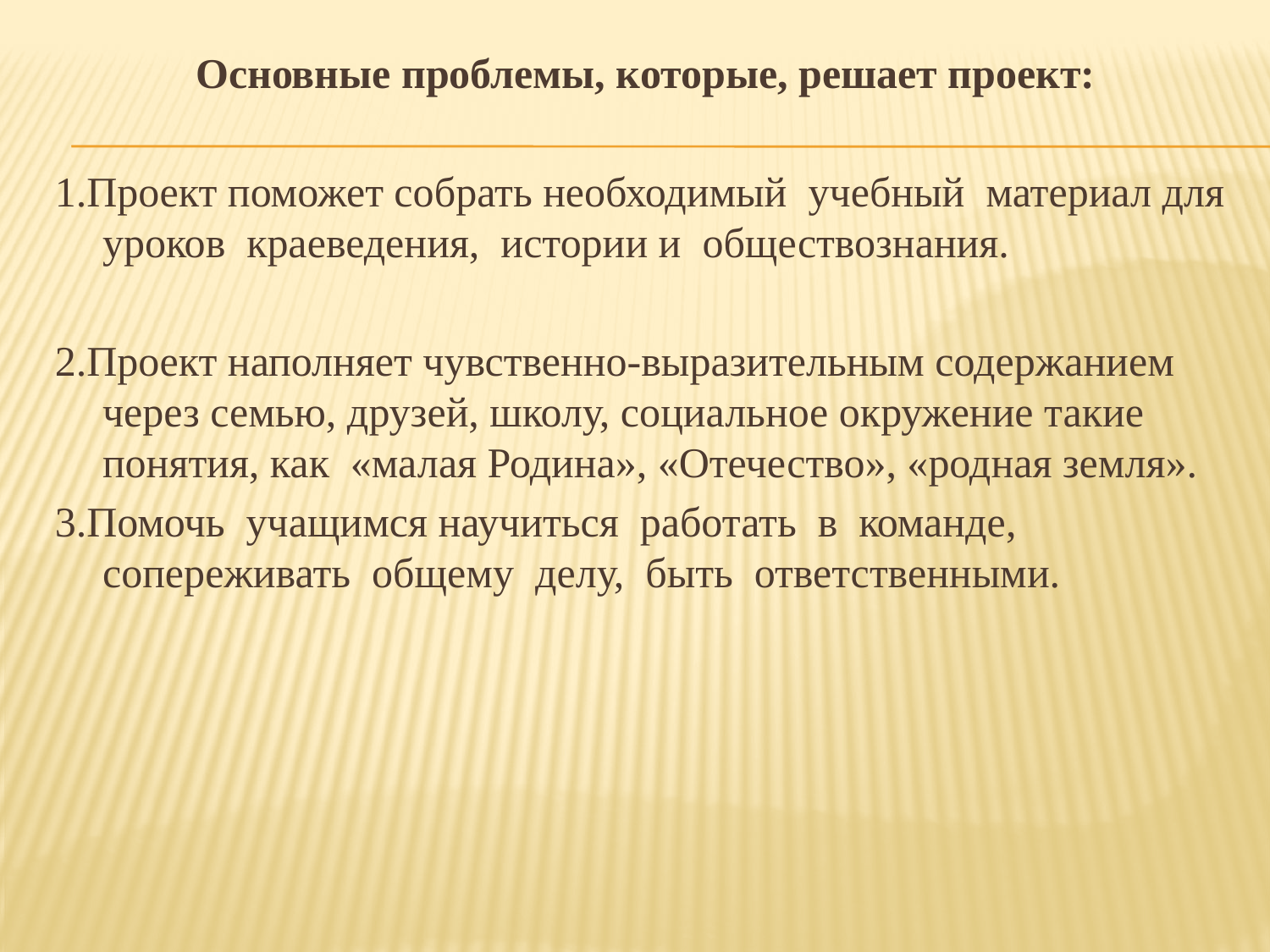

Основные проблемы, которые, решает проект:

1.Проект поможет собрать необходимый  учебный  материал для  уроков  краеведения,  истории и  обществознания.

2.Проект наполняет чувственно-выразительным содержанием через семью, друзей, школу, социальное окружение такие  понятия, как  «малая Родина», «Отечество», «родная земля».
3.Помочь  учащимся научиться  работать  в  команде, сопереживать  общему  делу,  быть  ответственными.